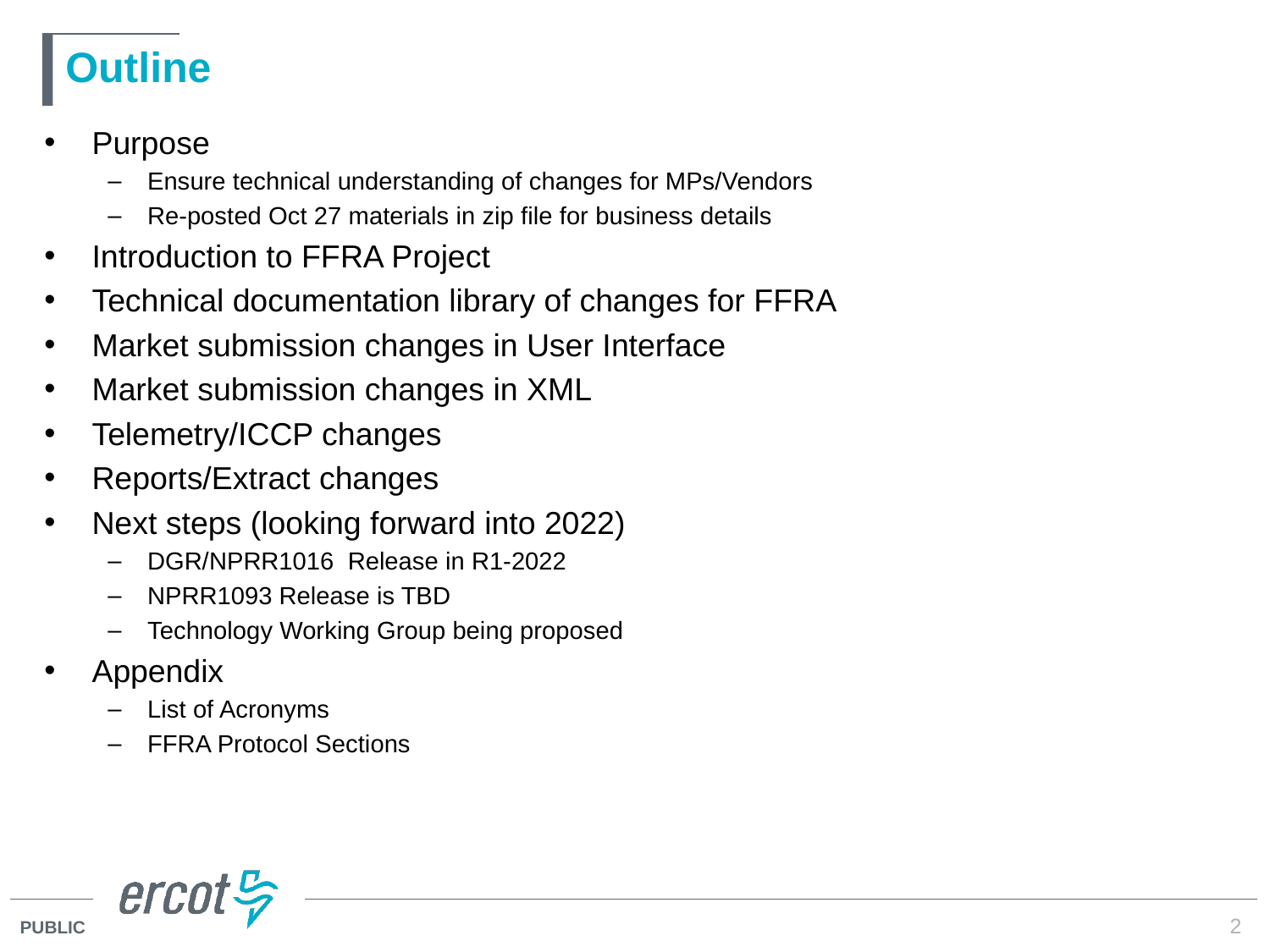

# Outline
Purpose
Ensure technical understanding of changes for MPs/Vendors
Re-posted Oct 27 materials in zip file for business details
Introduction to FFRA Project
Technical documentation library of changes for FFRA
Market submission changes in User Interface
Market submission changes in XML
Telemetry/ICCP changes
Reports/Extract changes
Next steps (looking forward into 2022)
DGR/NPRR1016  Release in R1-2022
NPRR1093 Release is TBD
Technology Working Group being proposed
Appendix
List of Acronyms
FFRA Protocol Sections
2